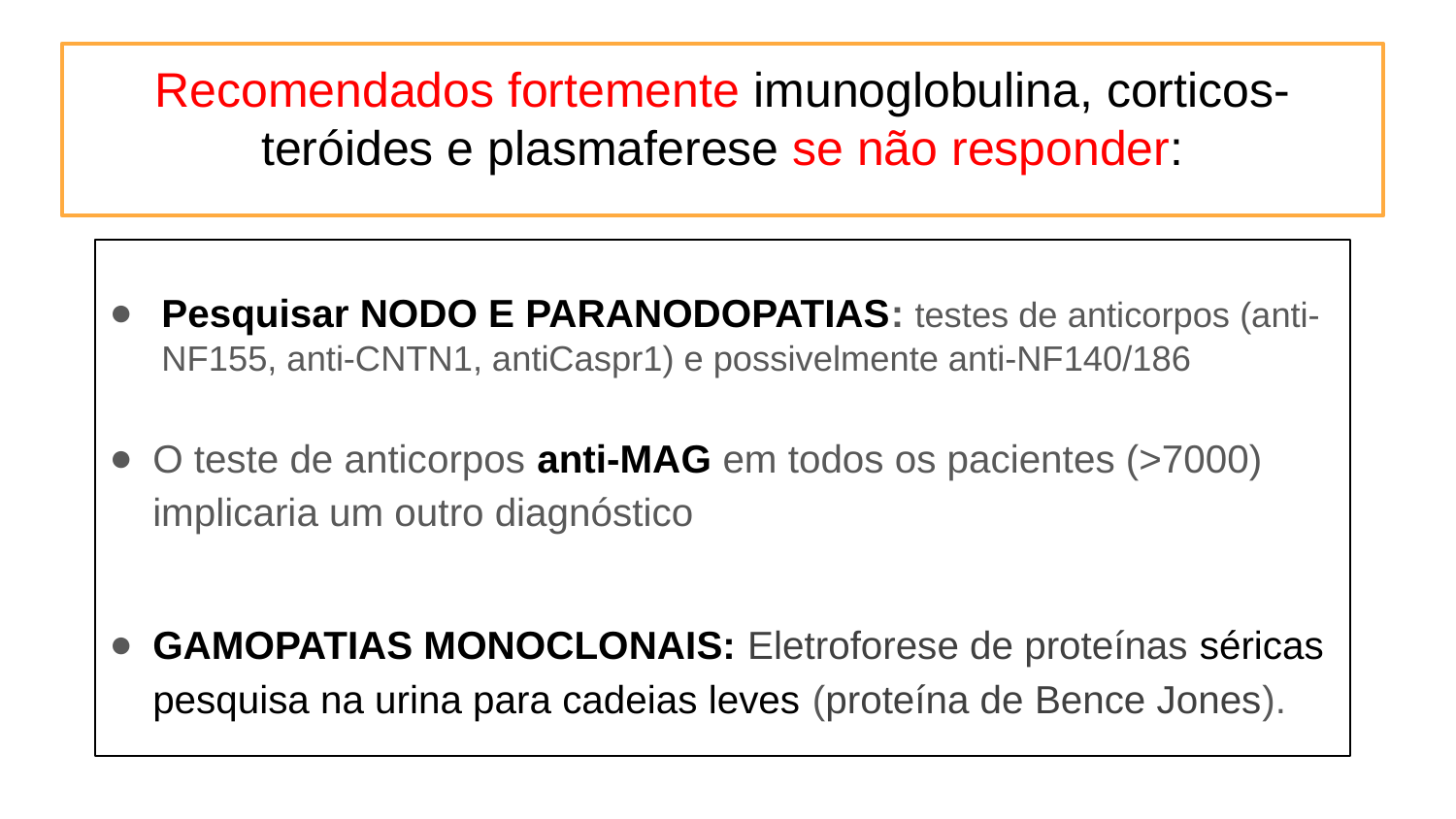

# Recomendados fortemente imunoglobulina, corticos-teróides e plasmaferese se não responder:

Pesquisar NODO E PARANODOPATIAS: testes de anticorpos (anti-NF155, anti-CNTN1, antiCaspr1) e possivelmente anti-NF140/186

O teste de anticorpos anti-MAG em todos os pacientes (>7000) implicaria um outro diagnóstico

GAMOPATIAS MONOCLONAIS: Eletroforese de proteínas séricas pesquisa na urina para cadeias leves (proteína de Bence Jones).